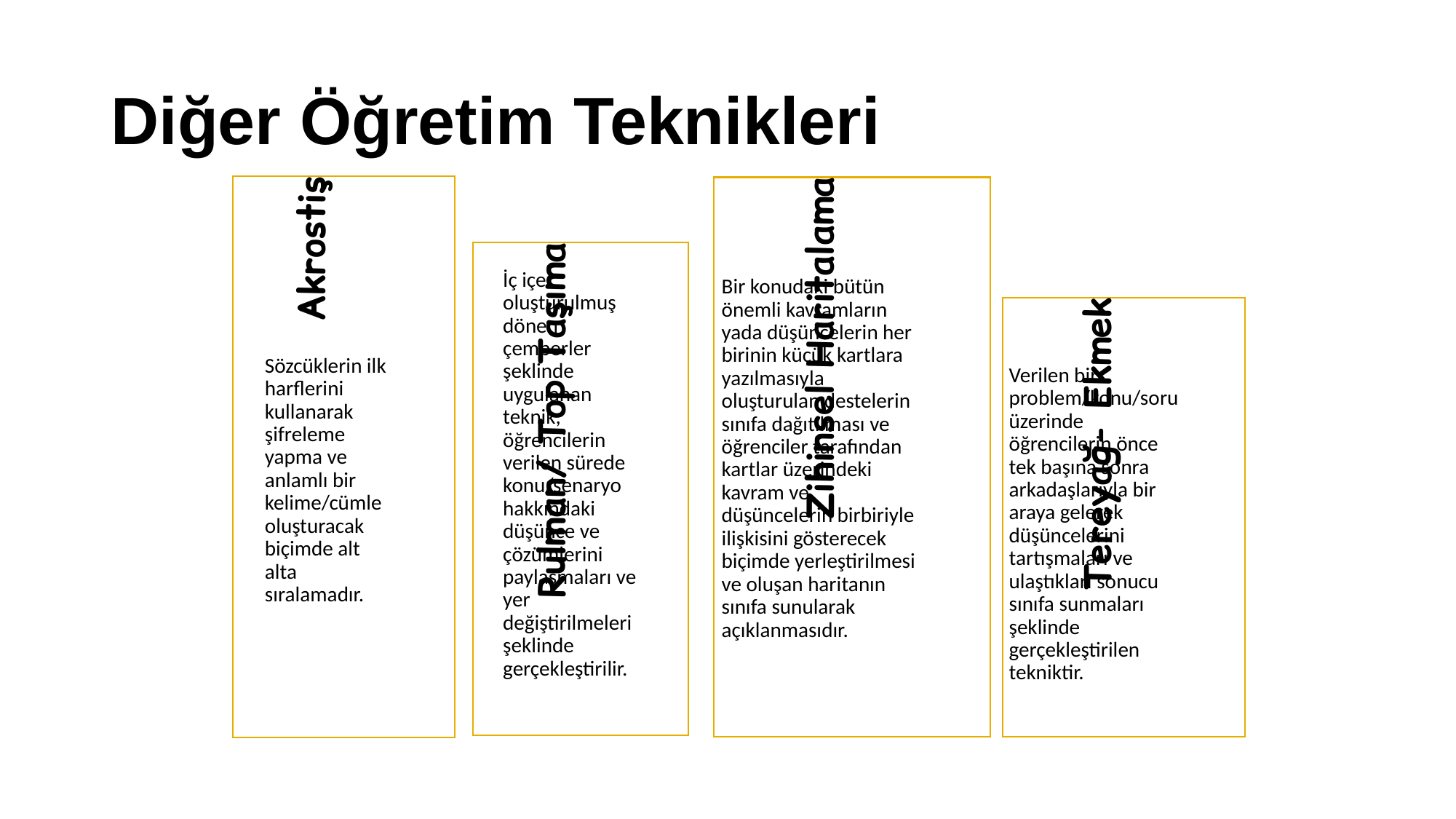

# Diğer Öğretim Teknikleri
Zihinsel Haritalama
Rulman/ Top Taşıma
Tereyağ- Ekmek
Akrostiş
Sözcüklerin ilk harflerini kullanarak şifreleme yapma ve anlamlı bir kelime/cümle oluşturacak biçimde alt alta sıralamadır.
İç içe oluşturulmuş dönen çemberler şeklinde uygulanan teknik, öğrencilerin verilen sürede konu/senaryo hakkındaki düşünce ve çözümlerini paylaşmaları ve yer değiştirilmeleri şeklinde gerçekleştirilir.
Bir konudaki bütün önemli kavramların yada düşüncelerin her birinin küçük kartlara yazılmasıyla oluşturulan destelerin sınıfa dağıtılması ve öğrenciler tarafından kartlar üzerindeki kavram ve düşüncelerin birbiriyle ilişkisini gösterecek biçimde yerleştirilmesi ve oluşan haritanın  sınıfa sunularak açıklanmasıdır.
Verilen bir problem/konu/soru üzerinde öğrencilerin önce tek başına sonra arkadaşlarıyla bir araya gelerek düşüncelerini tartışmaları ve ulaştıkları sonucu sınıfa sunmaları şeklinde gerçekleştirilen tekniktir.